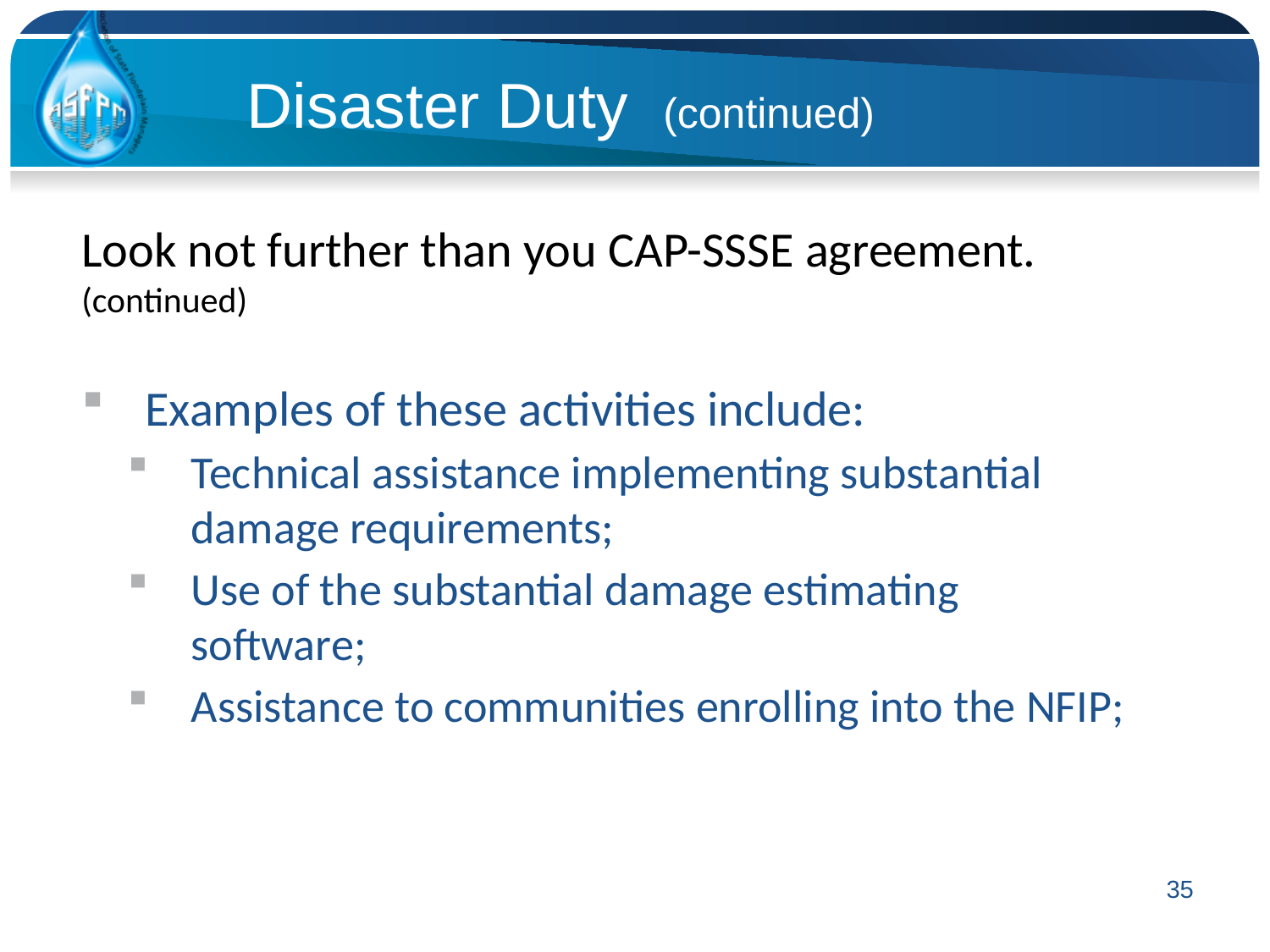

Disaster Duty  (continued)

Look not further than you CAP-SSSE agreement. (continued)

Examples of these activities include:
Technical assistance implementing substantial damage requirements;
Use of the substantial damage estimating software;
Assistance to communities enrolling into the NFIP;
35